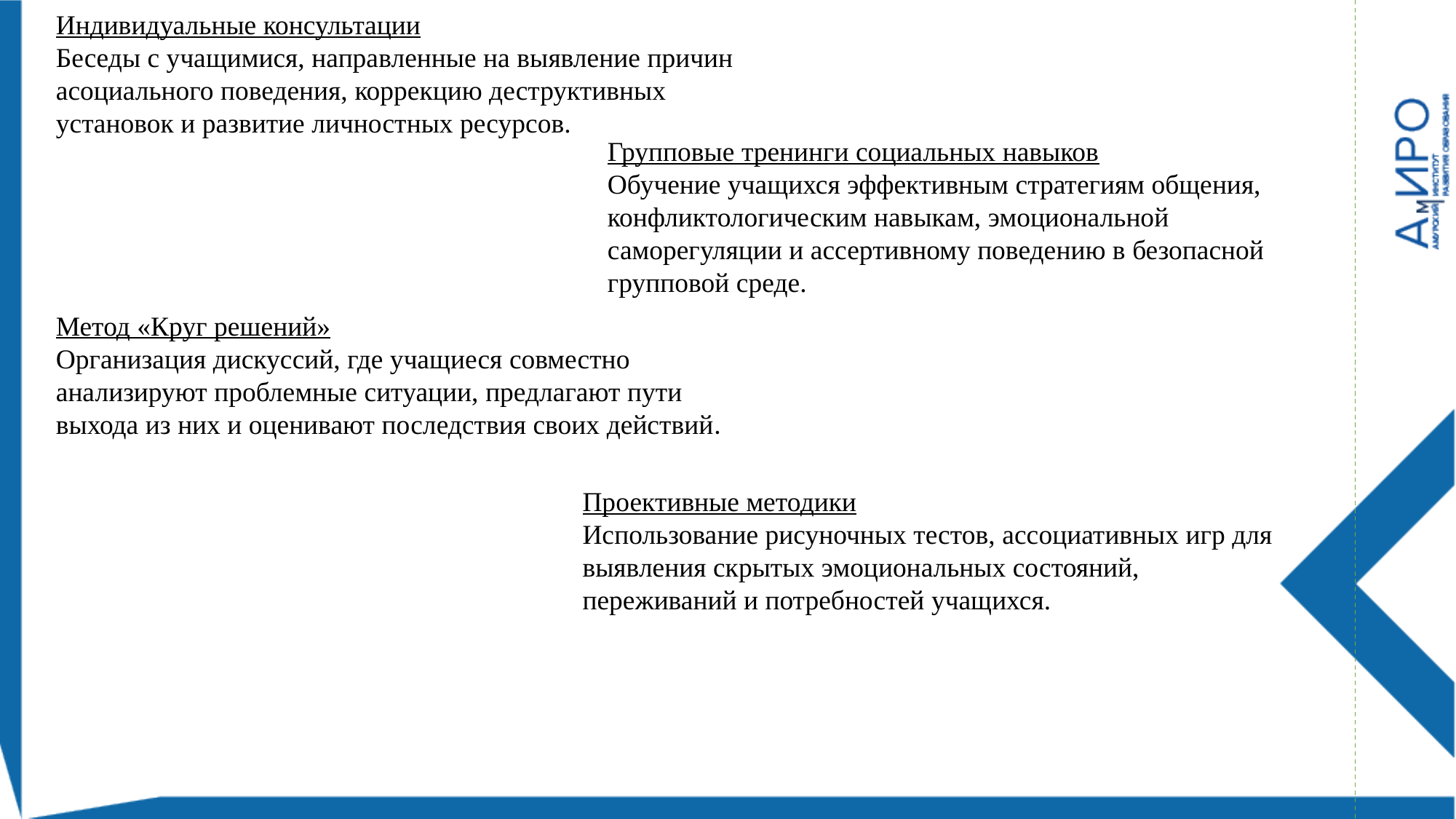

Индивидуальные консультации
Беседы с учащимися, направленные на выявление причин асоциального поведения, коррекцию деструктивных установок и развитие личностных ресурсов.

Групповые тренинги социальных навыков
Обучение учащихся эффективным стратегиям общения, конфликтологическим навыкам, эмоциональной саморегуляции и ассертивному поведению в безопасной групповой среде.
Метод «Круг решений»
Организация дискуссий, где учащиеся совместно анализируют проблемные ситуации, предлагают пути выхода из них и оценивают последствия своих действий.

Проективные методики
Использование рисуночных тестов, ассоциативных игр для выявления скрытых эмоциональных состояний, переживаний и потребностей учащихся.